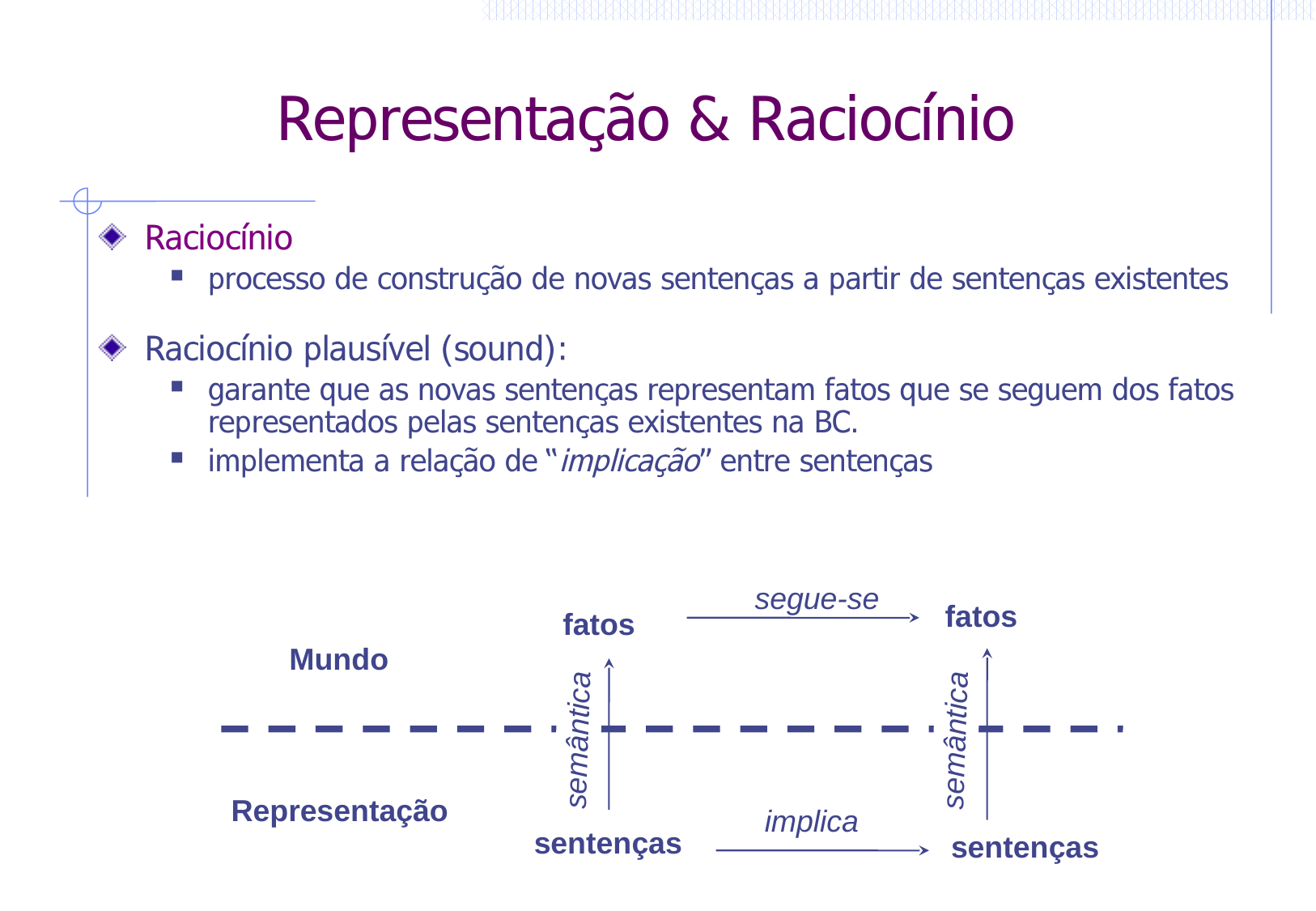

# Representação & Raciocínio
Raciocínio
processo de construção de novas sentenças a partir de sentenças existentes
Raciocínio plausível (sound):
garante que as novas sentenças representam fatos que se seguem dos fatos representados pelas sentenças existentes na BC.
implementa a relação de “implicação” entre sentenças
segue-se
fatos

semântica
fatos
Mundo

semântica
Representação
sentenças

implica
sentenças